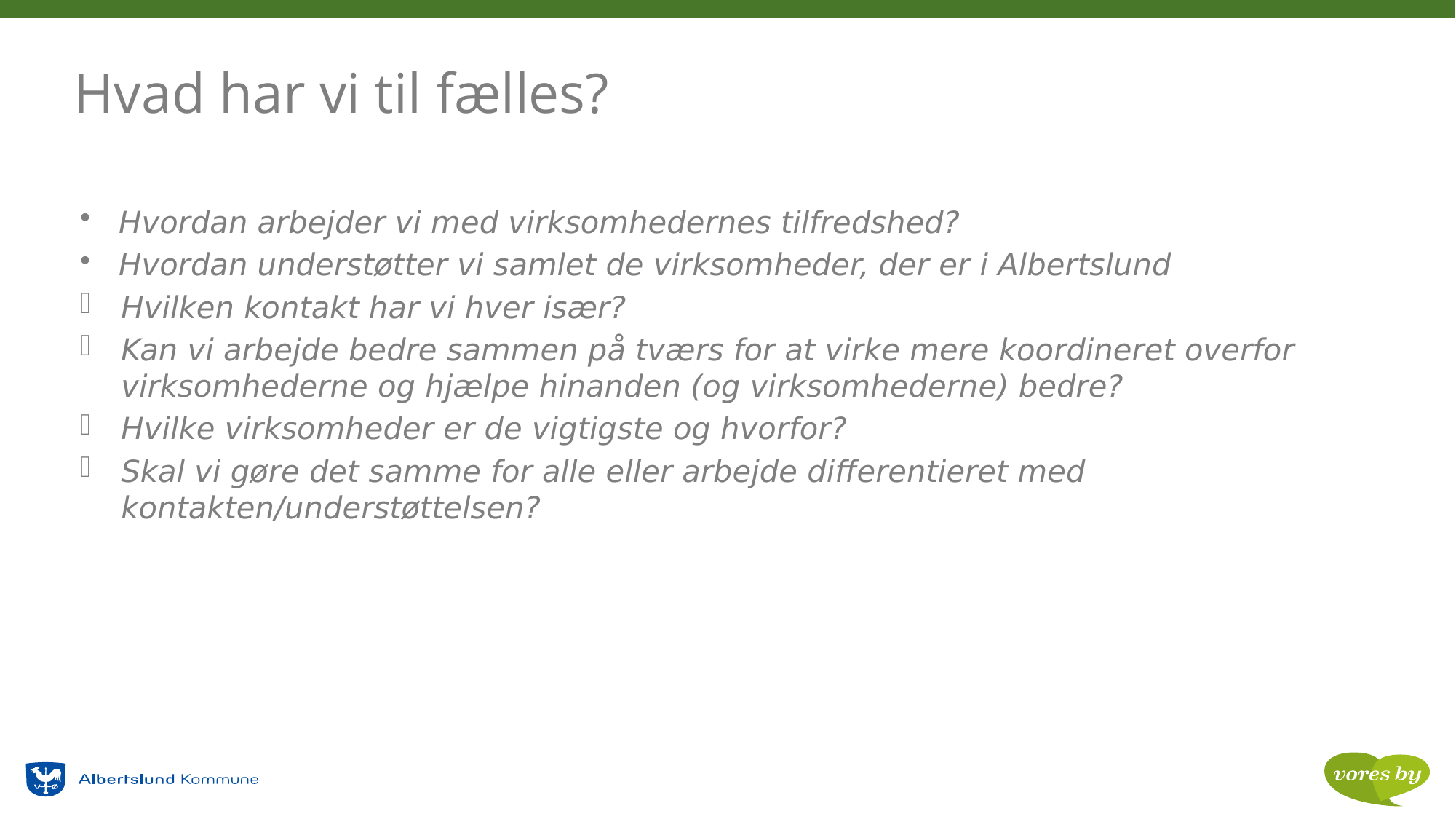

# Hvad har vi til fælles?
Hvordan arbejder vi med virksomhedernes tilfredshed?
Hvordan understøtter vi samlet de virksomheder, der er i Albertslund
Hvilken kontakt har vi hver især?
Kan vi arbejde bedre sammen på tværs for at virke mere koordineret overfor virksomhederne og hjælpe hinanden (og virksomhederne) bedre?
Hvilke virksomheder er de vigtigste og hvorfor?
Skal vi gøre det samme for alle eller arbejde differentieret med kontakten/understøttelsen?